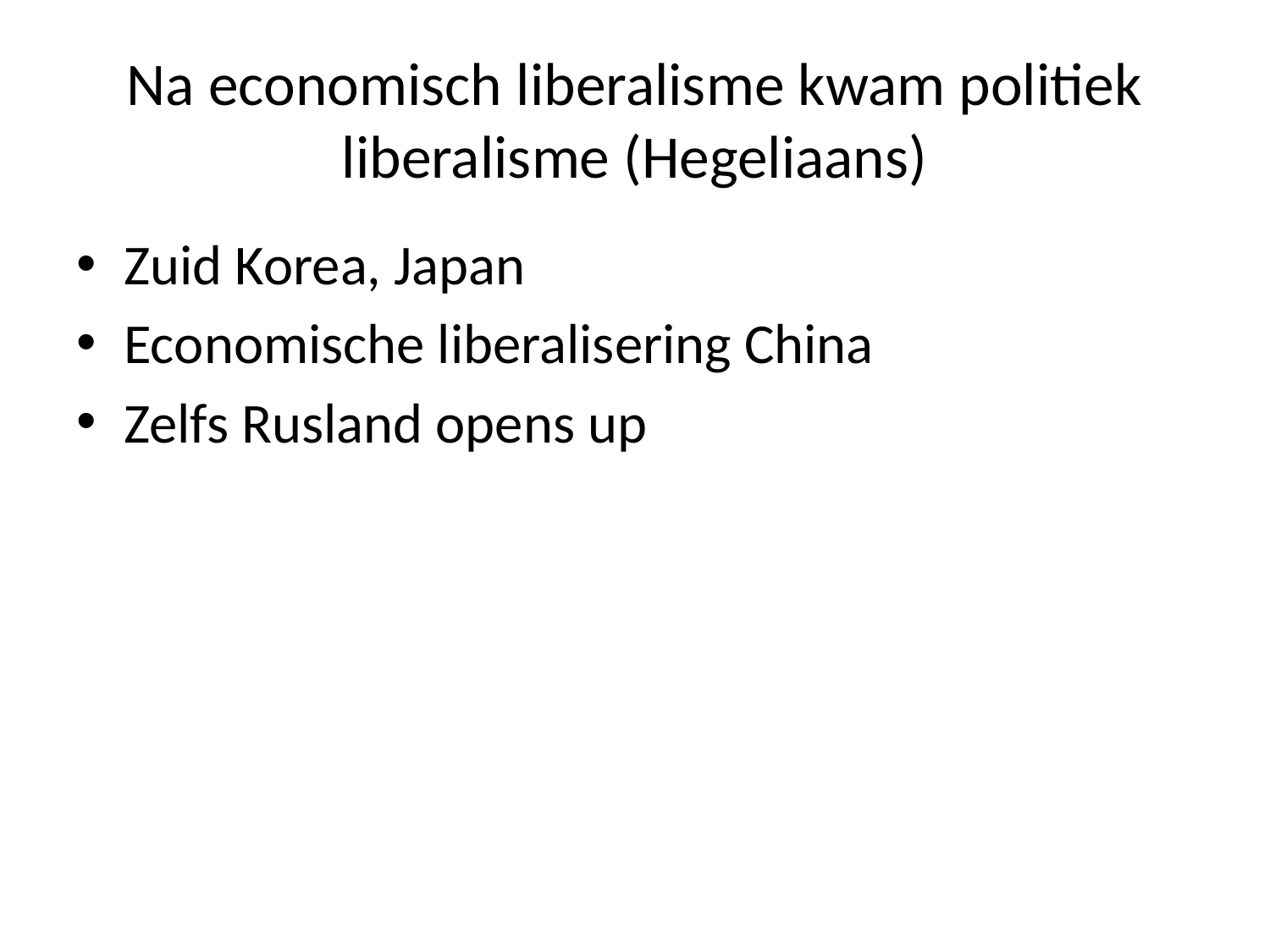

# Na economisch liberalisme kwam politiek liberalisme (Hegeliaans)
Zuid Korea, Japan
Economische liberalisering China
Zelfs Rusland opens up